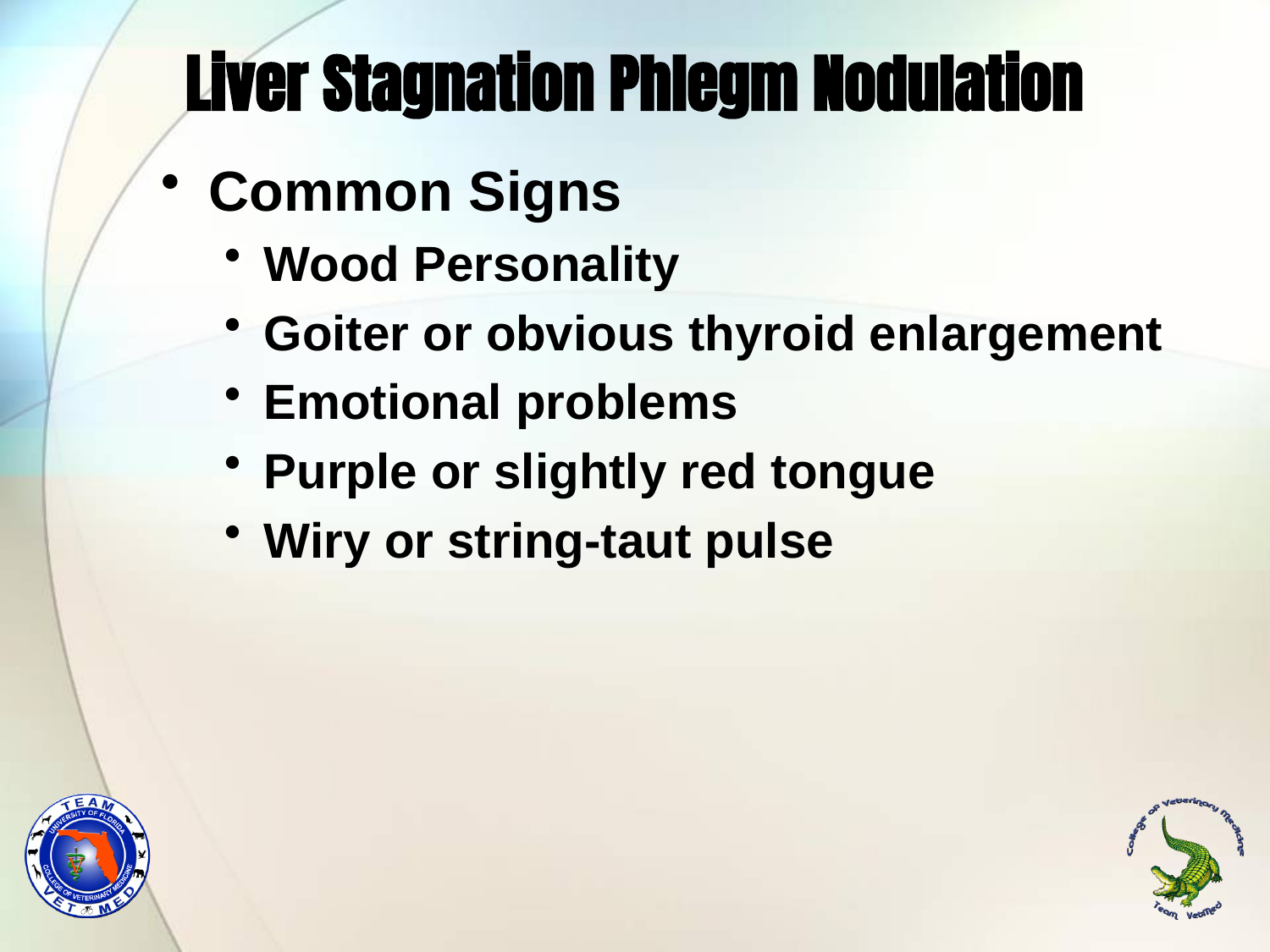

# Liver Stagnation Phlegm Nodulation
Common Signs
Wood Personality
Goiter or obvious thyroid enlargement
Emotional problems
Purple or slightly red tongue
Wiry or string-taut pulse